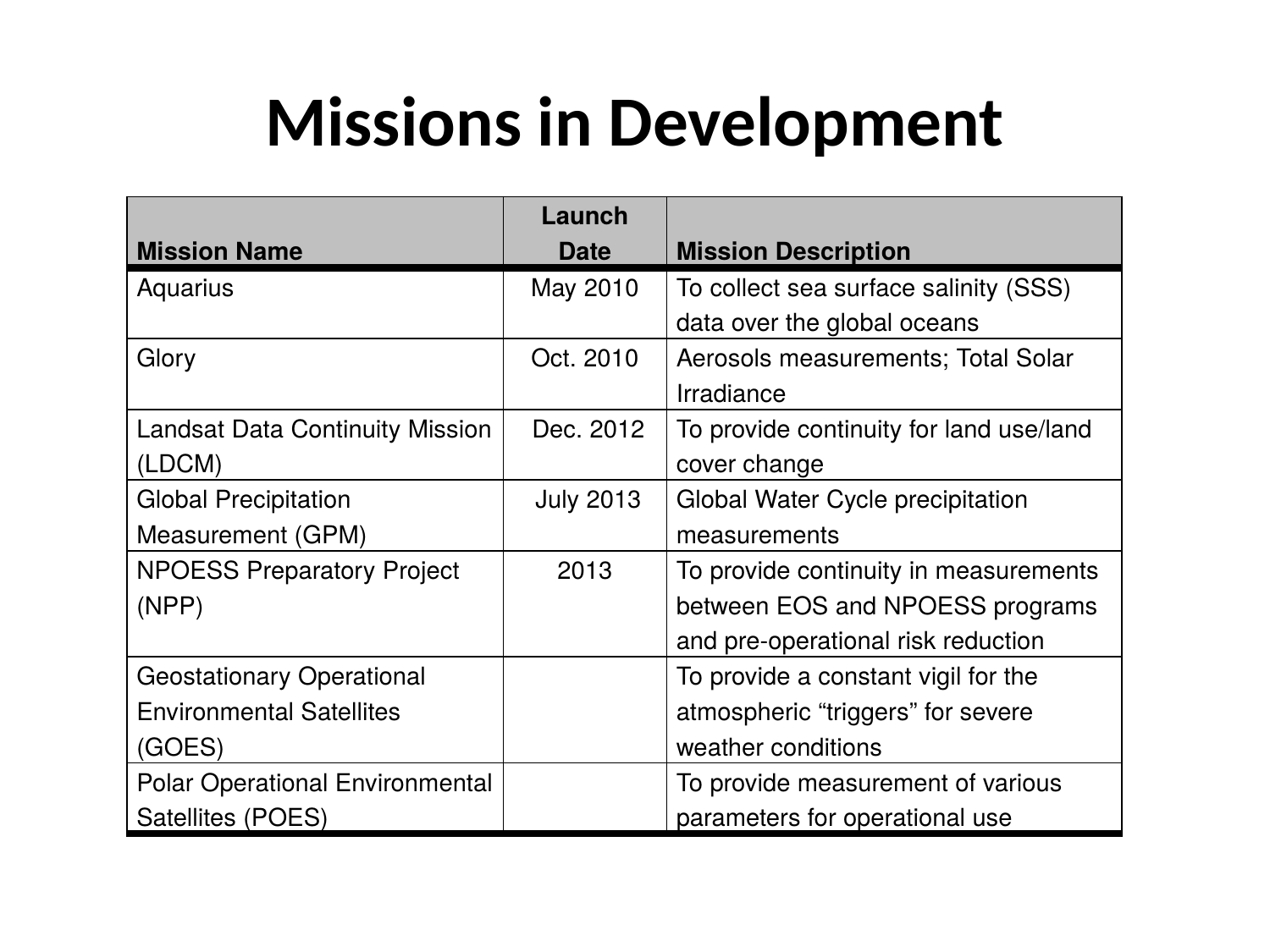

# Missions in Development
| Mission Name | Launch Date | Mission Description |
| --- | --- | --- |
| Aquarius | May 2010 | To collect sea surface salinity (SSS) data over the global oceans |
| Glory | Oct. 2010 | Aerosols measurements; Total Solar Irradiance |
| Landsat Data Continuity Mission (LDCM) | Dec. 2012 | To provide continuity for land use/land cover change |
| Global Precipitation Measurement (GPM) | July 2013 | Global Water Cycle precipitation measurements |
| NPOESS Preparatory Project (NPP) | 2013 | To provide continuity in measurements between EOS and NPOESS programs and pre-operational risk reduction |
| Geostationary Operational Environmental Satellites (GOES) |  | To provide a constant vigil for the atmospheric “triggers” for severe weather conditions |
| Polar Operational Environmental Satellites (POES) |  | To provide measurement of various parameters for operational use |